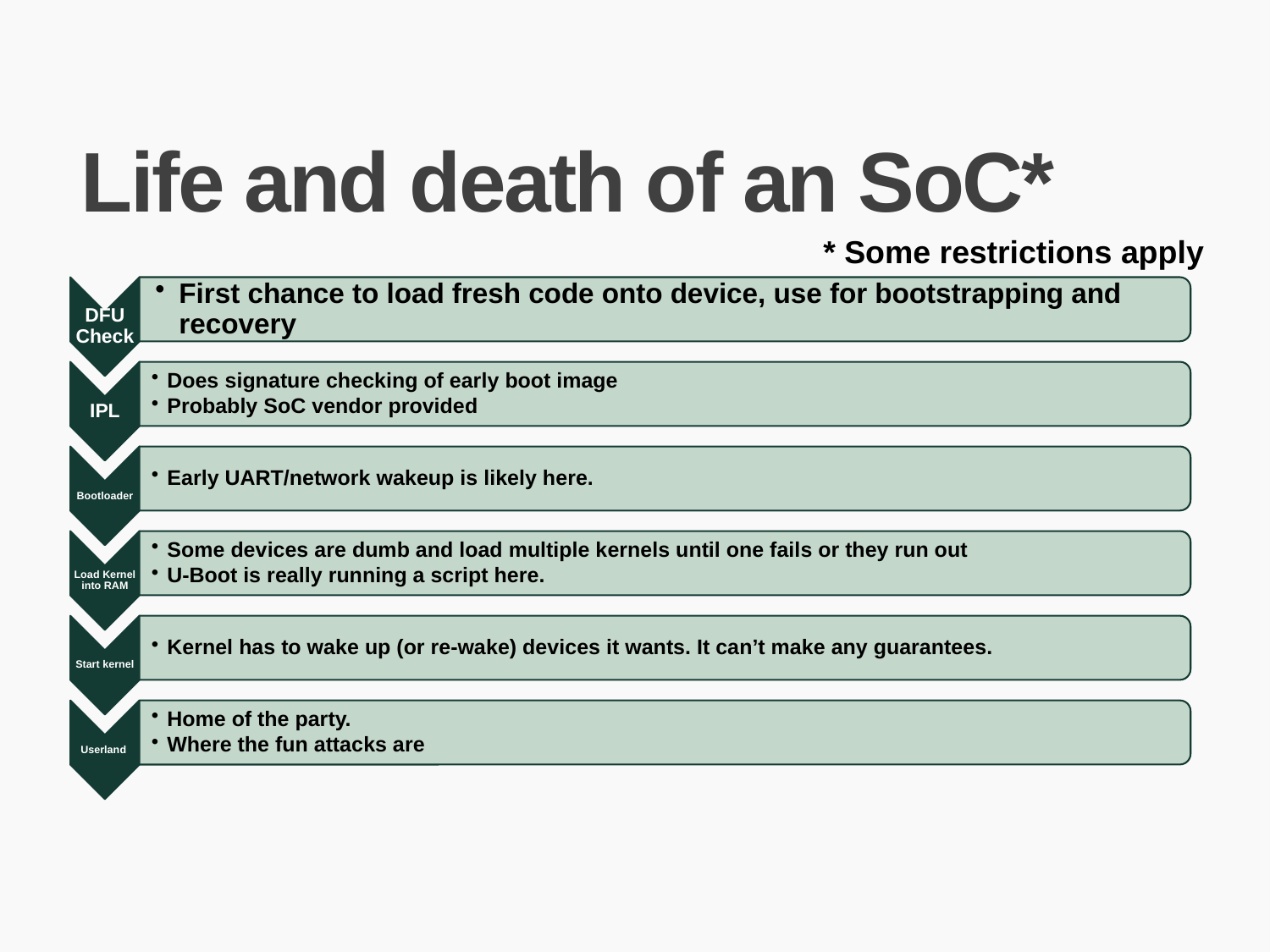

# Life and death of an SoC*
* Some restrictions apply
DFU Check
First chance to load fresh code onto device, use for bootstrapping and recovery
IPL
Does signature checking of early boot image
Probably SoC vendor provided
Bootloader
Early UART/network wakeup is likely here.
Load Kernel into RAM
Some devices are dumb and load multiple kernels until one fails or they run out
U-Boot is really running a script here.
Start kernel
Kernel has to wake up (or re-wake) devices it wants. It can’t make any guarantees.
Userland
Home of the party.
Where the fun attacks are